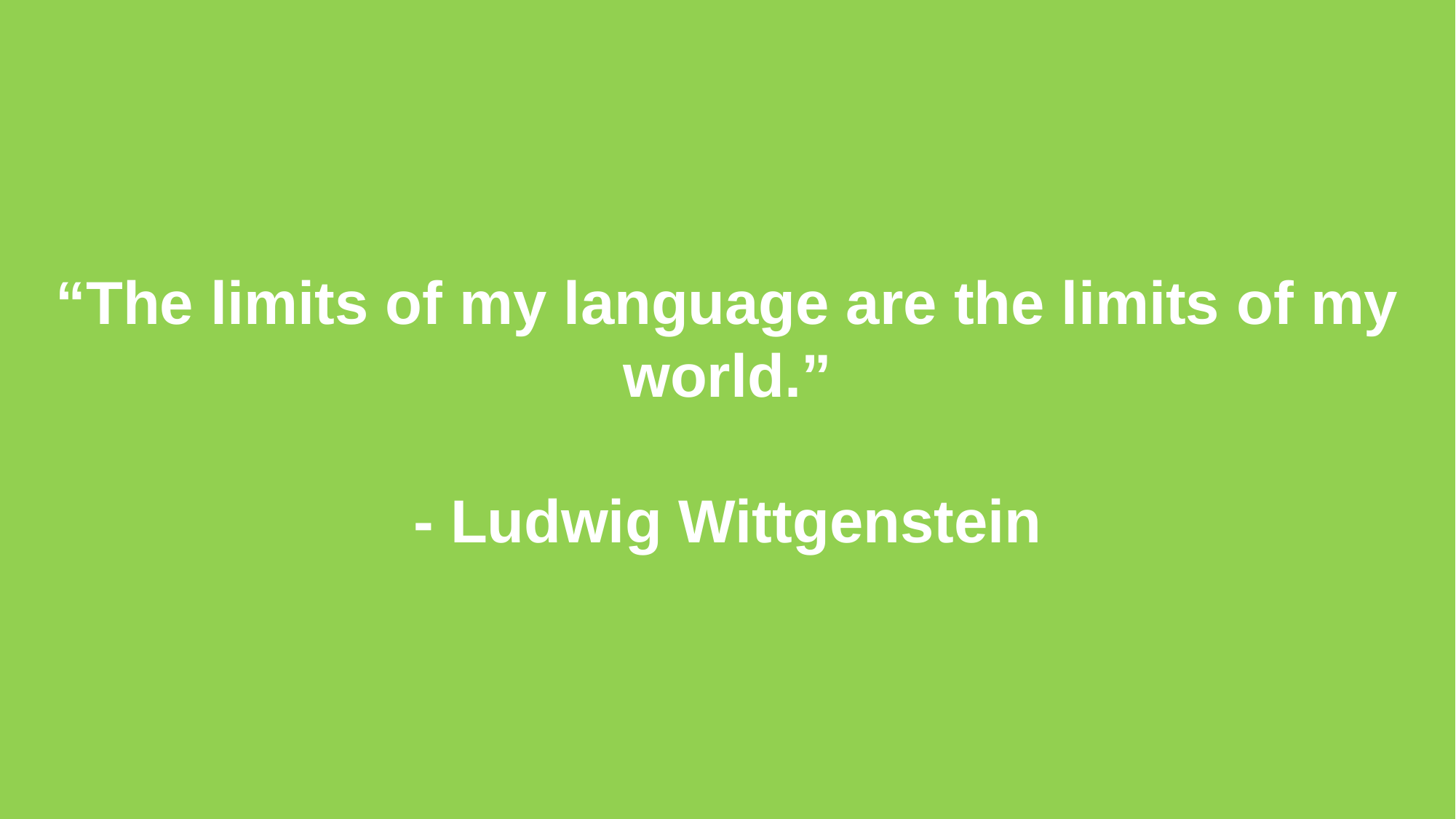

“The limits of my language are the limits of my world.”

- Ludwig Wittgenstein
www.TheIdealTeacher.com